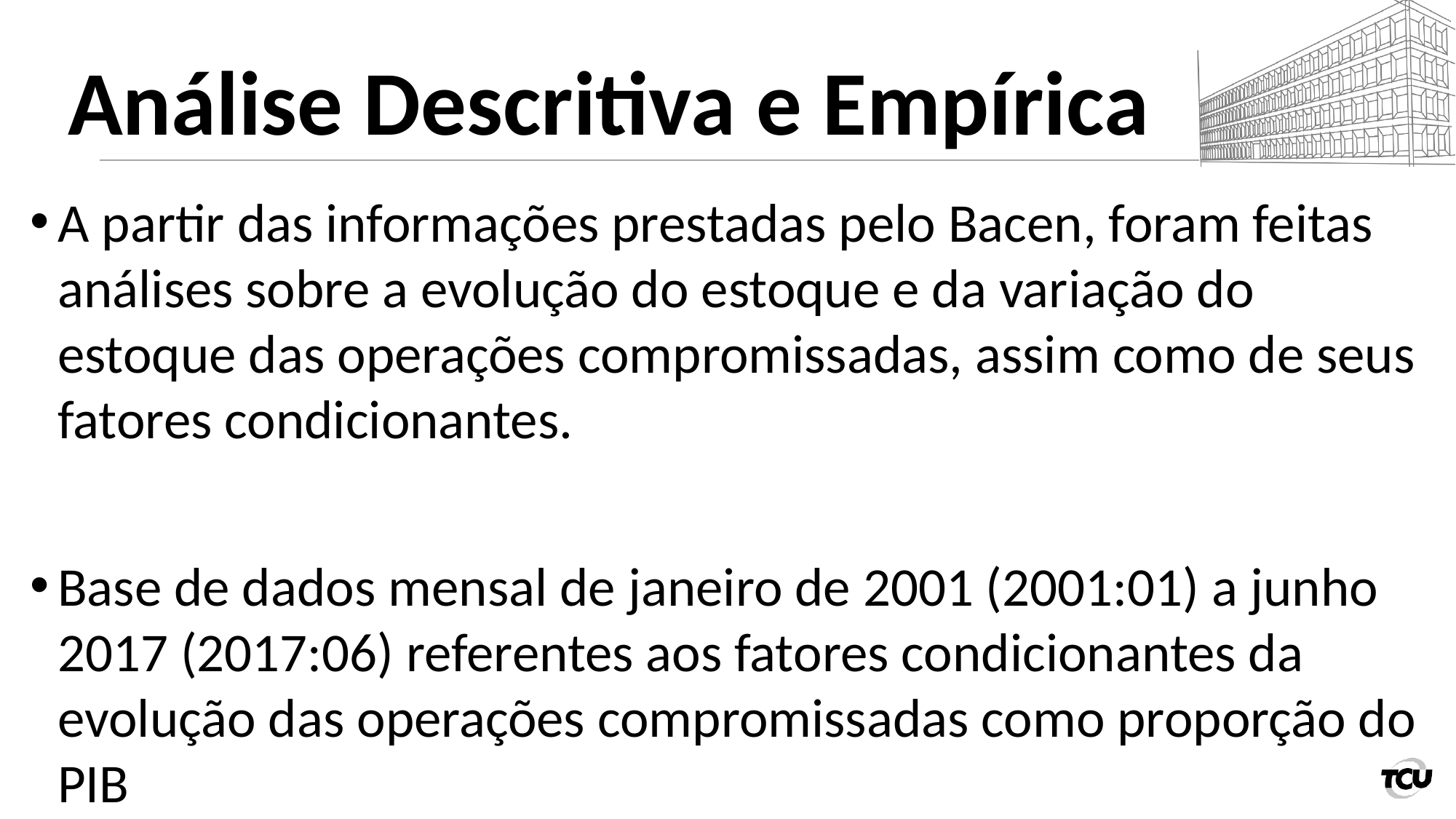

# Análise Descritiva e Empírica
A partir das informações prestadas pelo Bacen, foram feitas análises sobre a evolução do estoque e da variação do estoque das operações compromissadas, assim como de seus fatores condicionantes.

Base de dados mensal de janeiro de 2001 (2001:01) a junho 2017 (2017:06) referentes aos fatores condicionantes da evolução das operações compromissadas como proporção do PIB